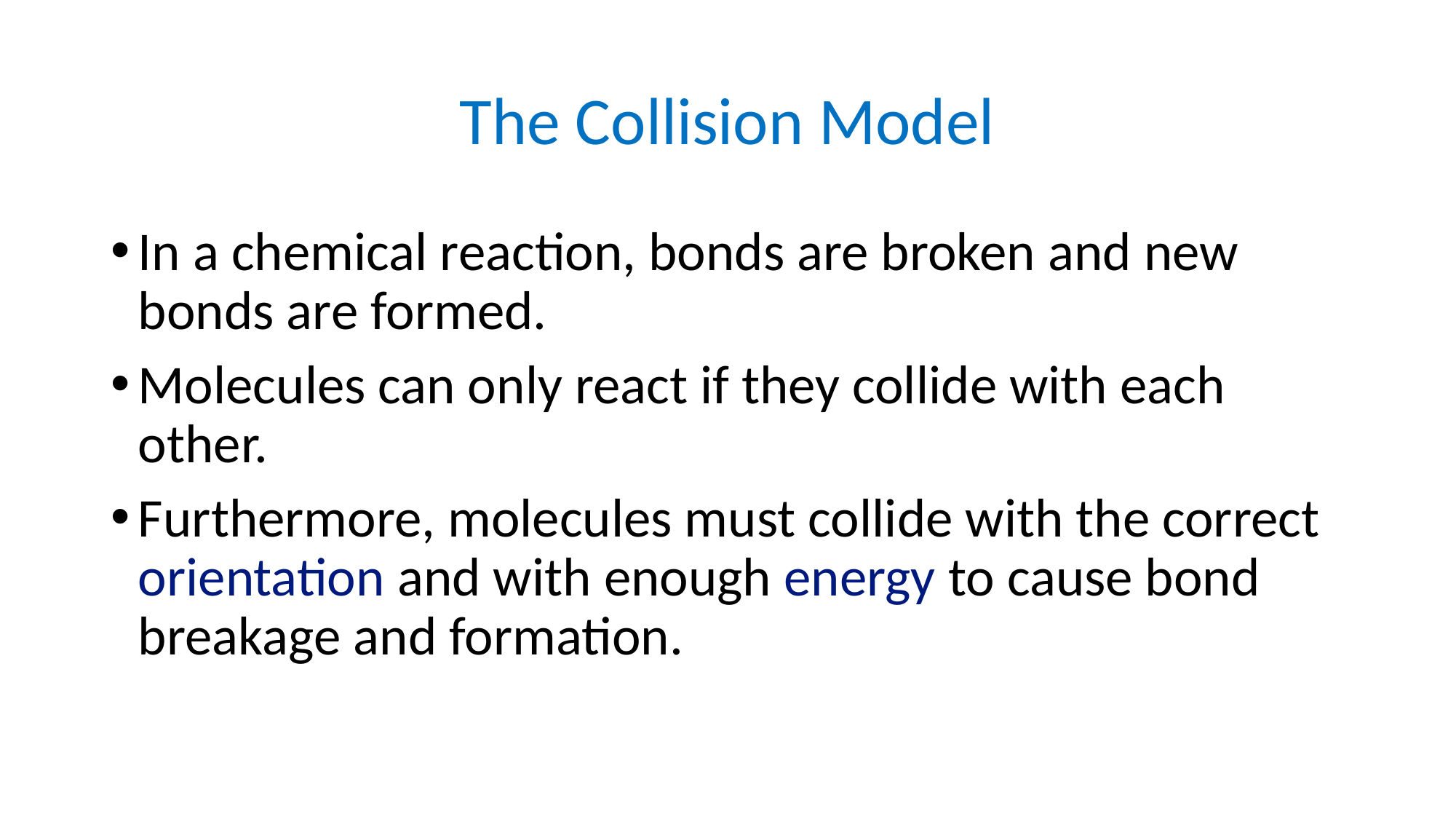

# The Collision Model
In a chemical reaction, bonds are broken and new bonds are formed.
Molecules can only react if they collide with each other.
Furthermore, molecules must collide with the correct orientation and with enough energy to cause bond breakage and formation.